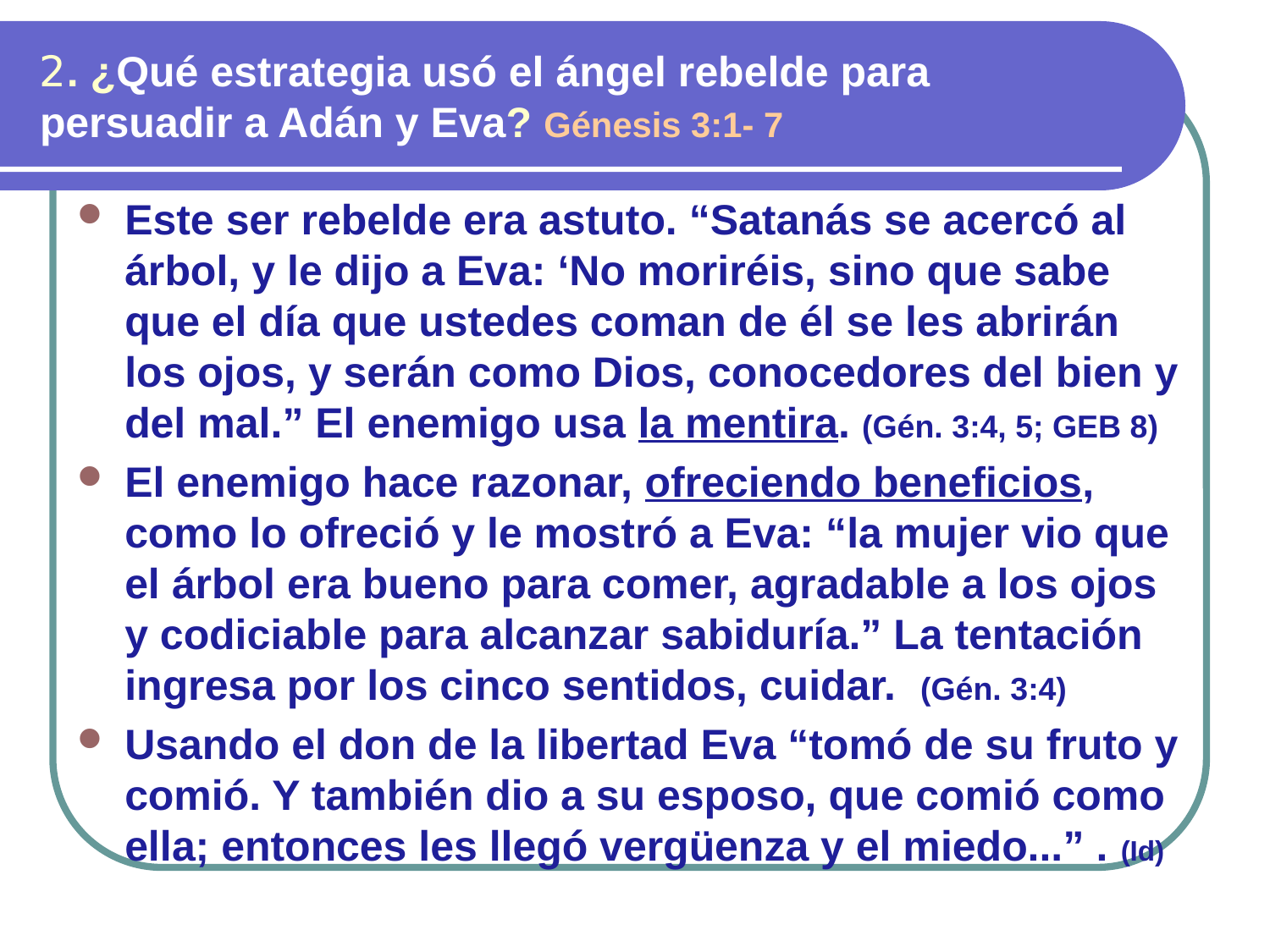

# 2. ¿Qué estrategia usó el ángel rebelde para persuadir a Adán y Eva? Génesis 3:1- 7
Este ser rebelde era astuto. “Satanás se acercó al árbol, y le dijo a Eva: ‘No moriréis, sino que sabe que el día que ustedes coman de él se les abrirán los ojos, y serán como Dios, conocedores del bien y del mal.” El enemigo usa la mentira. (Gén. 3:4, 5; GEB 8)
El enemigo hace razonar, ofreciendo beneficios, como lo ofreció y le mostró a Eva: “la mujer vio que el árbol era bueno para comer, agradable a los ojos y codiciable para alcanzar sabiduría.” La tentación ingresa por los cinco sentidos, cuidar.  (Gén. 3:4)
Usando el don de la libertad Eva “tomó de su fruto y comió. Y también dio a su esposo, que comió como ella; entonces les llegó vergüenza y el miedo...” . (Id)